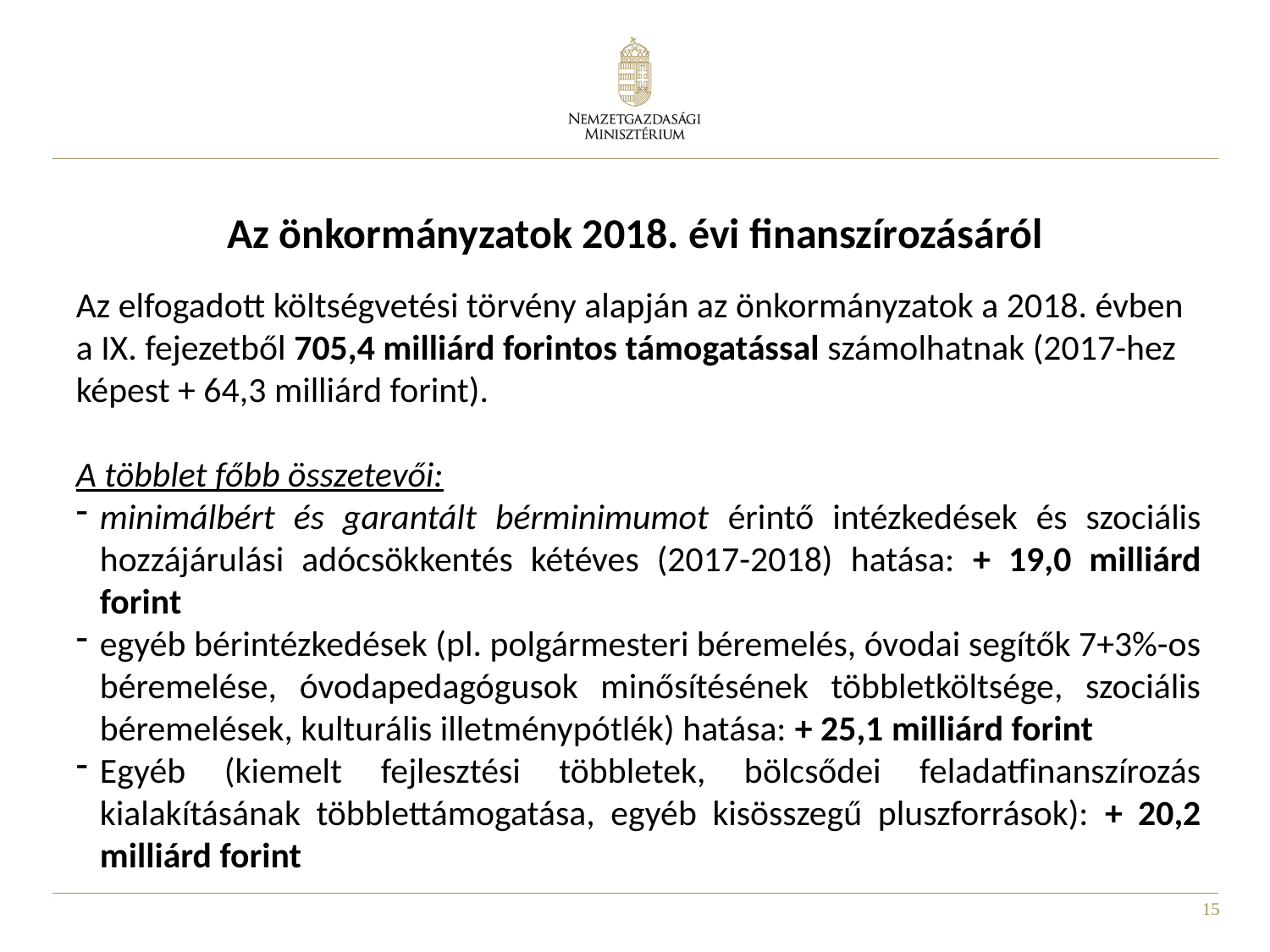

Az önkormányzatok 2018. évi finanszírozásáról

Az elfogadott költségvetési törvény alapján az önkormányzatok a 2018. évben a IX. fejezetből 705,4 milliárd forintos támogatással számolhatnak (2017-hez képest + 64,3 milliárd forint).

A többlet főbb összetevői:
minimálbért és garantált bérminimumot érintő intézkedések és szociális hozzájárulási adócsökkentés kétéves (2017-2018) hatása: + 19,0 milliárd forint
egyéb bérintézkedések (pl. polgármesteri béremelés, óvodai segítők 7+3%-os béremelése, óvodapedagógusok minősítésének többletköltsége, szociális béremelések, kulturális illetménypótlék) hatása: + 25,1 milliárd forint
Egyéb (kiemelt fejlesztési többletek, bölcsődei feladatfinanszírozás kialakításának többlettámogatása, egyéb kisösszegű pluszforrások): + 20,2 milliárd forint